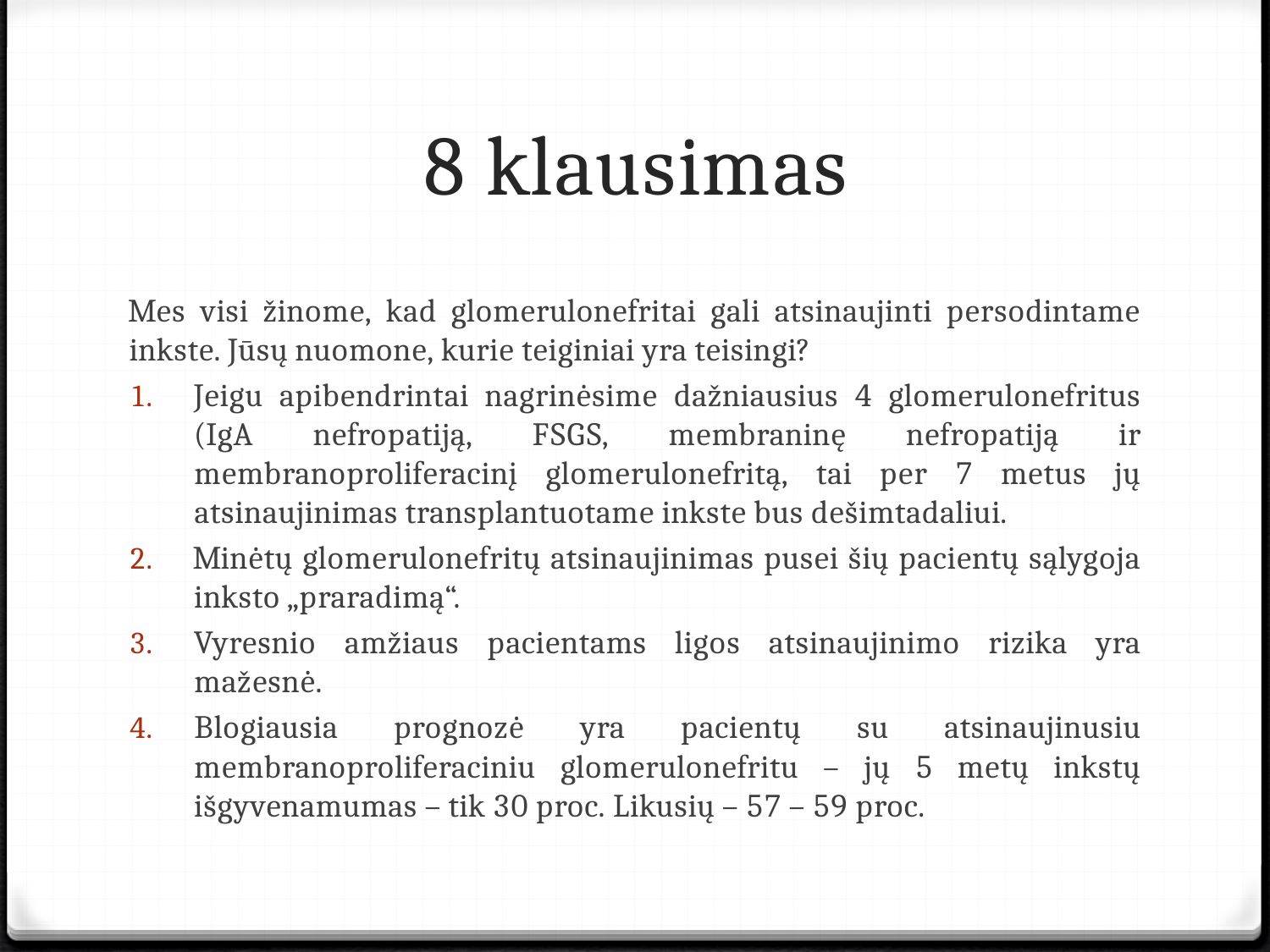

# 8 klausimas
Mes visi žinome, kad glomerulonefritai gali atsinaujinti persodintame inkste. Jūsų nuomone, kurie teiginiai yra teisingi?
Jeigu apibendrintai nagrinėsime dažniausius 4 glomerulonefritus (IgA nefropatiją, FSGS, membraninę nefropatiją ir membranoproliferacinį glomerulonefritą, tai per 7 metus jų atsinaujinimas transplantuotame inkste bus dešimtadaliui.
Minėtų glomerulonefritų atsinaujinimas pusei šių pacientų sąlygoja inksto „praradimą“.
Vyresnio amžiaus pacientams ligos atsinaujinimo rizika yra mažesnė.
Blogiausia prognozė yra pacientų su atsinaujinusiu membranoproliferaciniu glomerulonefritu – jų 5 metų inkstų išgyvenamumas – tik 30 proc. Likusių – 57 – 59 proc.